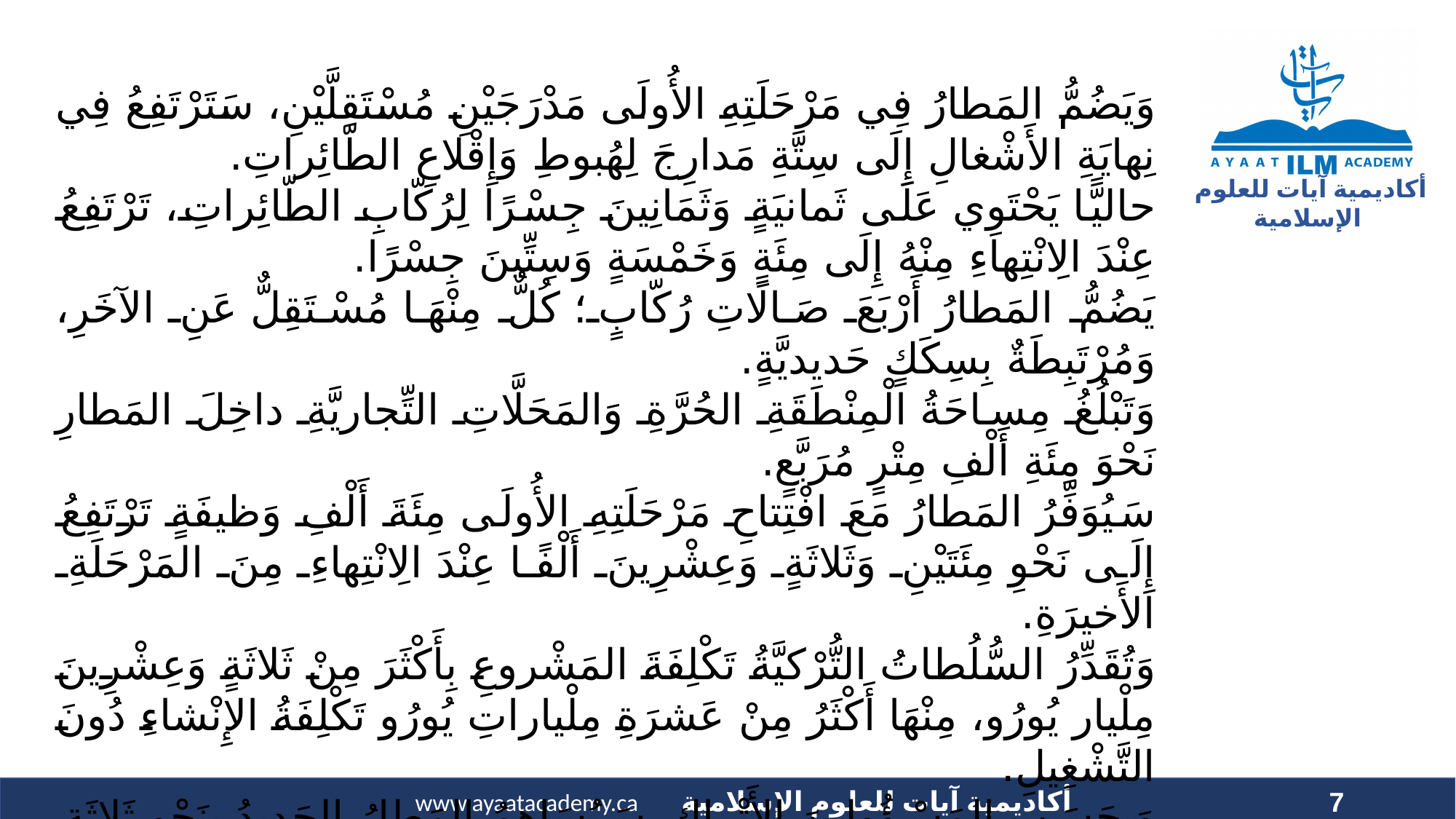

وَيَضُمُّ المَطارُ فِي مَرْحَلَتِهِ الأُولَى مَدْرَجَيْنِ مُسْتَقِلَّيْنِ، سَتَرْتَفِعُ فِي نِهايَةِ الأَشْغالِ إِلَى سِتَّةِ مَدارِجَ لِهُبوطِ وَإِقْلاعِ الطّائِراتِ.
حاليًّا يَحْتَوِي عَلَى ثَمانيَةٍ وَثَمَانِينَ جِسْرًا لِرُكّابِ الطّائِراتِ، تَرْتَفِعُ عِنْدَ الِانْتِهاءِ مِنْهُ إِلَى مِئَةٍ وَخَمْسَةٍ وَسِتِّينَ جِسْرًا.
يَضُمُّ المَطارُ أَرْبَعَ صَالَاتِ رُكّابٍ؛ كُلٌّ مِنْهَا مُسْتَقِلٌّ عَنِ الآخَرِ، وَمُرْتَبِطَةٌ بِسِكَكٍ حَديديَّةٍ.
وَتَبْلُغُ مِساحَةُ الْمِنْطَقَةِ الحُرَّةِ وَالمَحَلَّاتِ التِّجاريَّةِ داخِلَ المَطارِ نَحْوَ مِئَةِ أَلْفِ مِتْرٍ مُرَبَّعٍ.
سَيُوَفِّرُ المَطارُ مَعَ افْتِتاحِ مَرْحَلَتِهِ الأُولَى مِئَةَ أَلْفِ وَظيفَةٍ تَرْتَفِعُ إِلَى نَحْوِ مِئَتَيْنِ وَثَلاثَةٍ وَعِشْرِينَ أَلْفًا عِنْدَ الِانْتِهاءِ مِنَ المَرْحَلَةِ الأَخيرَةِ.
وَتُقَدِّرُ السُّلُطاتُ التُّرْكيَّةُ تَكْلِفَةَ المَشْروعِ بِأَكْثَرَ مِنْ ثَلاثَةٍ وَعِشْرِينَ مِلْيار يُورُو، مِنْهَا أَكْثَرُ مِنْ عَشرَةِ مِلْياراتِ يُورُو تَكْلِفَةُ الإِنْشاءِ دُونَ التَّشْغِيلِ.
وَبِحَسَبِ المَسْؤُولِينَ الأَتْراكِ سَيُسَاهِمُ المَطارُ الجَديدُ بِنَحْوِ ثَلاثَةٍ وَسَبْعِينَ مِلْيارَ ليرَةٍ تُرْكيَّةٍ سَنَوِيًّا فِي الِاقْتِصادِ التُّرْكيِّ بِحُلُولِ عَامِ أَلْفَيْنِ وَخَمْسَةٍ وَعِشْرِينَ؛ أَيْ مَا يُعَادِلُ نَحْوَ خَمْسَةٍ فِي المِئَةِ مِنَ النّاتِجِ المَحَلِّيِّ الإِجْماليِّ التُّرْكيِّ.
7